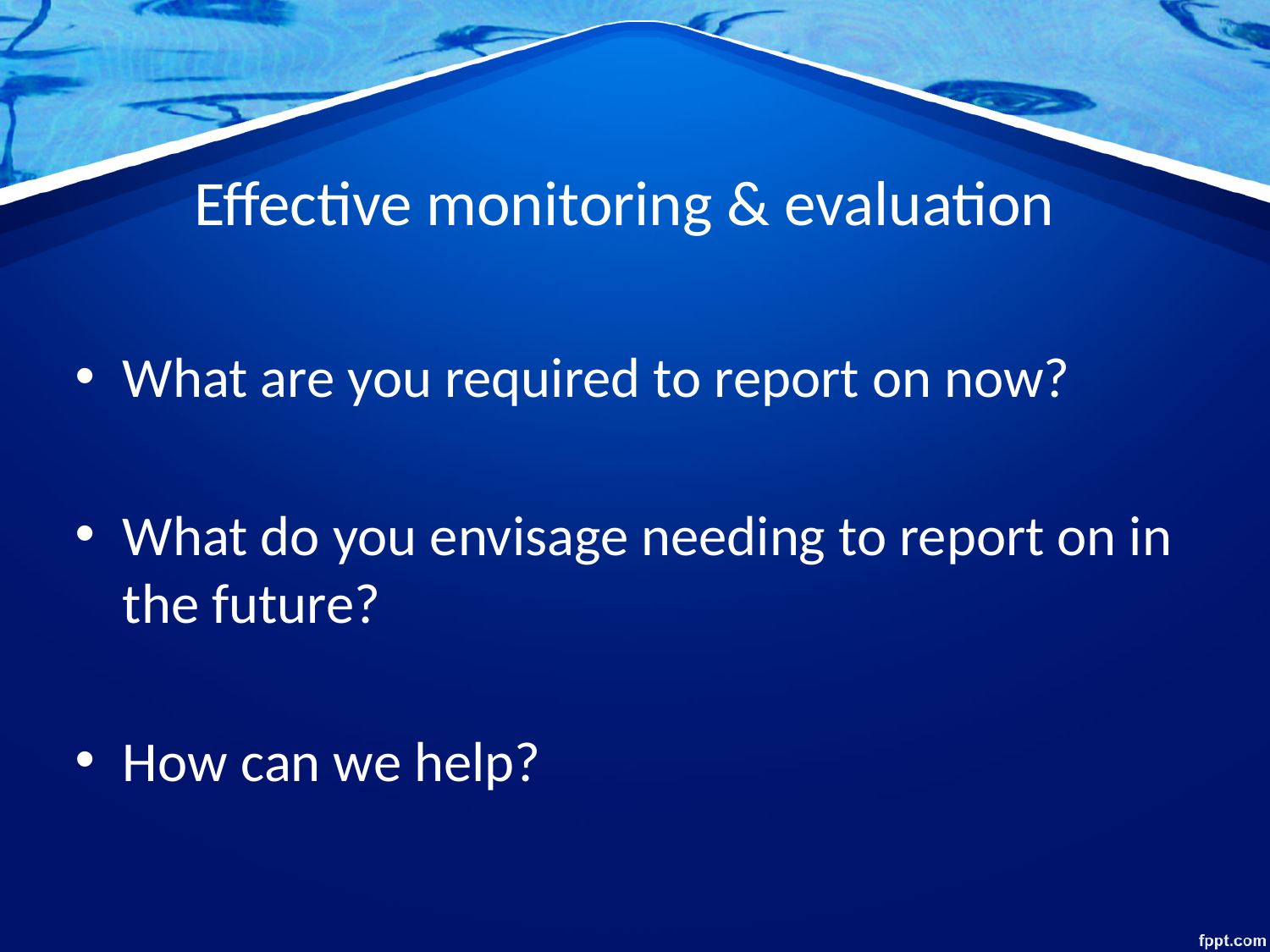

# Effective monitoring & evaluation

What are you required to report on now?

What do you envisage needing to report on in the future?

How can we help?